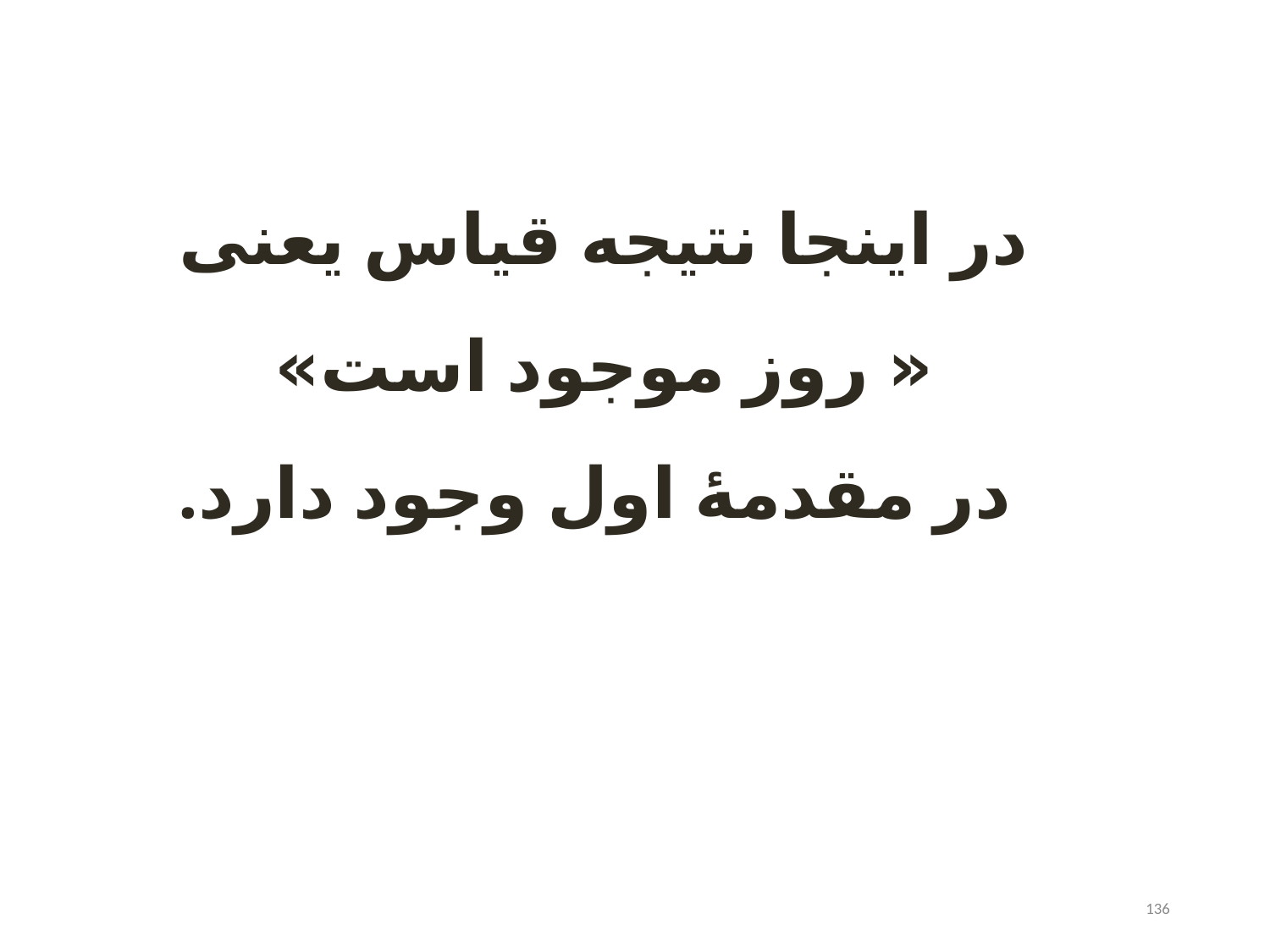

در اینجا نتیجه قیاس یعنی
« روز موجود است»
در مقدمۀ اول وجود دارد.
136